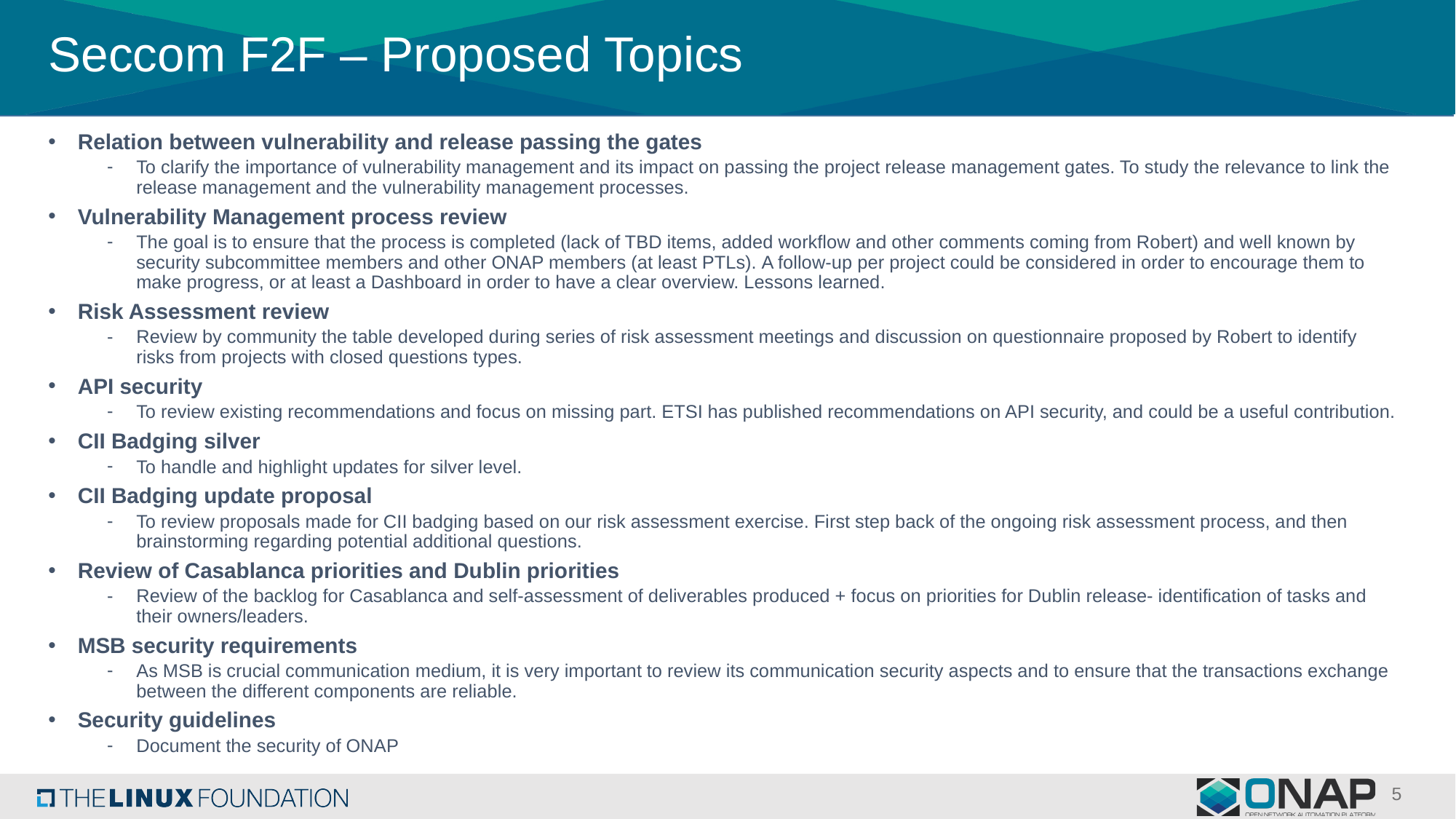

# Seccom F2F – Proposed Topics
Relation between vulnerability and release passing the gates
To clarify the importance of vulnerability management and its impact on passing the project release management gates. To study the relevance to link the release management and the vulnerability management processes.
Vulnerability Management process review
The goal is to ensure that the process is completed (lack of TBD items, added workflow and other comments coming from Robert) and well known by security subcommittee members and other ONAP members (at least PTLs). A follow-up per project could be considered in order to encourage them to make progress, or at least a Dashboard in order to have a clear overview. Lessons learned.
Risk Assessment review
Review by community the table developed during series of risk assessment meetings and discussion on questionnaire proposed by Robert to identify risks from projects with closed questions types.
API security
To review existing recommendations and focus on missing part. ETSI has published recommendations on API security, and could be a useful contribution.
CII Badging silver
To handle and highlight updates for silver level.
CII Badging update proposal
To review proposals made for CII badging based on our risk assessment exercise. First step back of the ongoing risk assessment process, and then brainstorming regarding potential additional questions.
Review of Casablanca priorities and Dublin priorities
Review of the backlog for Casablanca and self-assessment of deliverables produced + focus on priorities for Dublin release- identification of tasks and their owners/leaders.
MSB security requirements
As MSB is crucial communication medium, it is very important to review its communication security aspects and to ensure that the transactions exchange between the different components are reliable.
Security guidelines
Document the security of ONAP

5